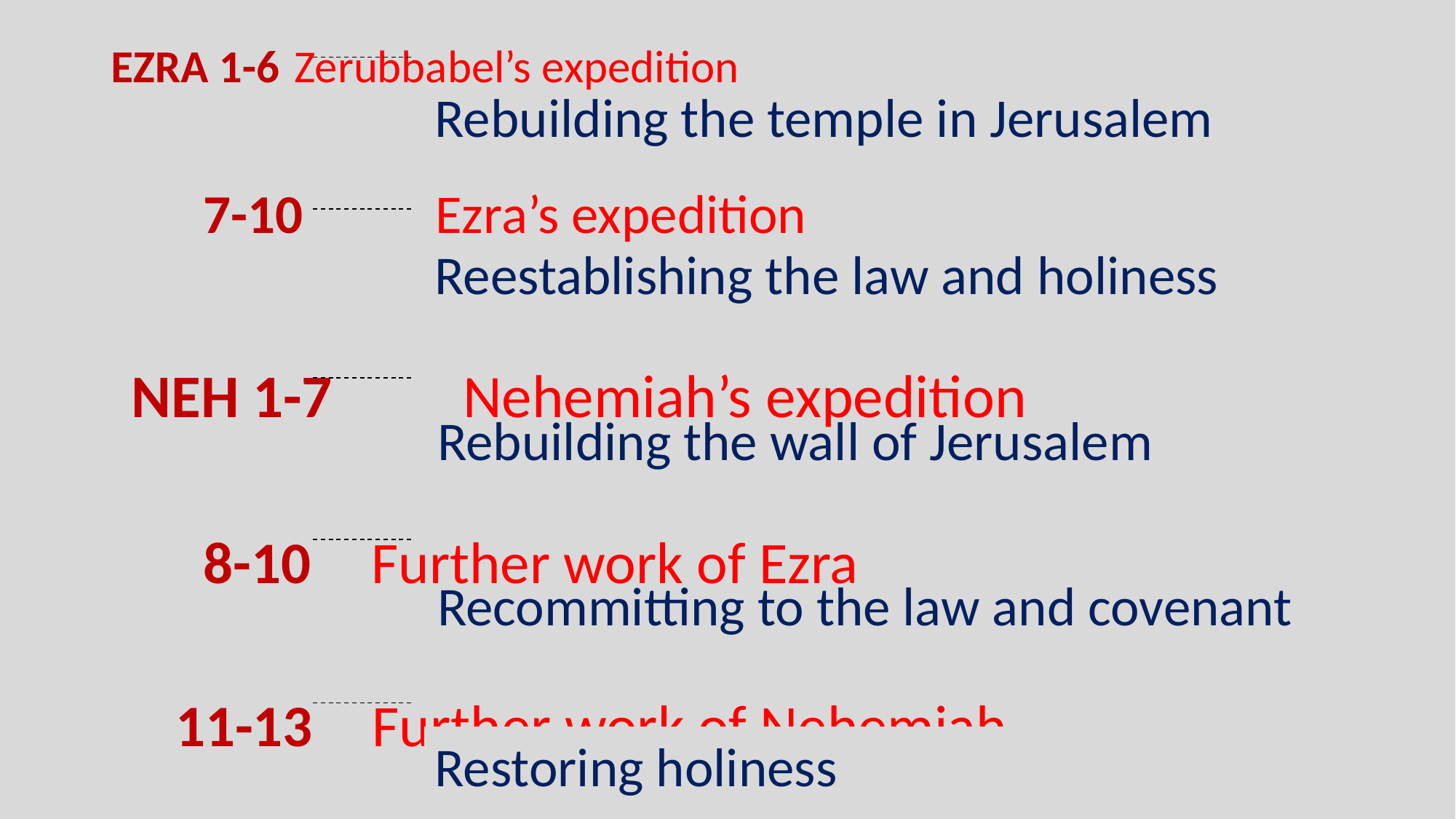

Ezra 1-6		Zerubbabel’s expedition

Rebuilding the temple in Jerusalem
7-10		 Ezra’s expedition
Reestablishing the law and holiness
 Neh 1-7	        Nehemiah’s expedition

 Rebuilding the wall of Jerusalem
8-10		 Further work of Ezra

 Recommitting to the law and covenant
11-13	   Further work of Nehemiah

Restoring holiness